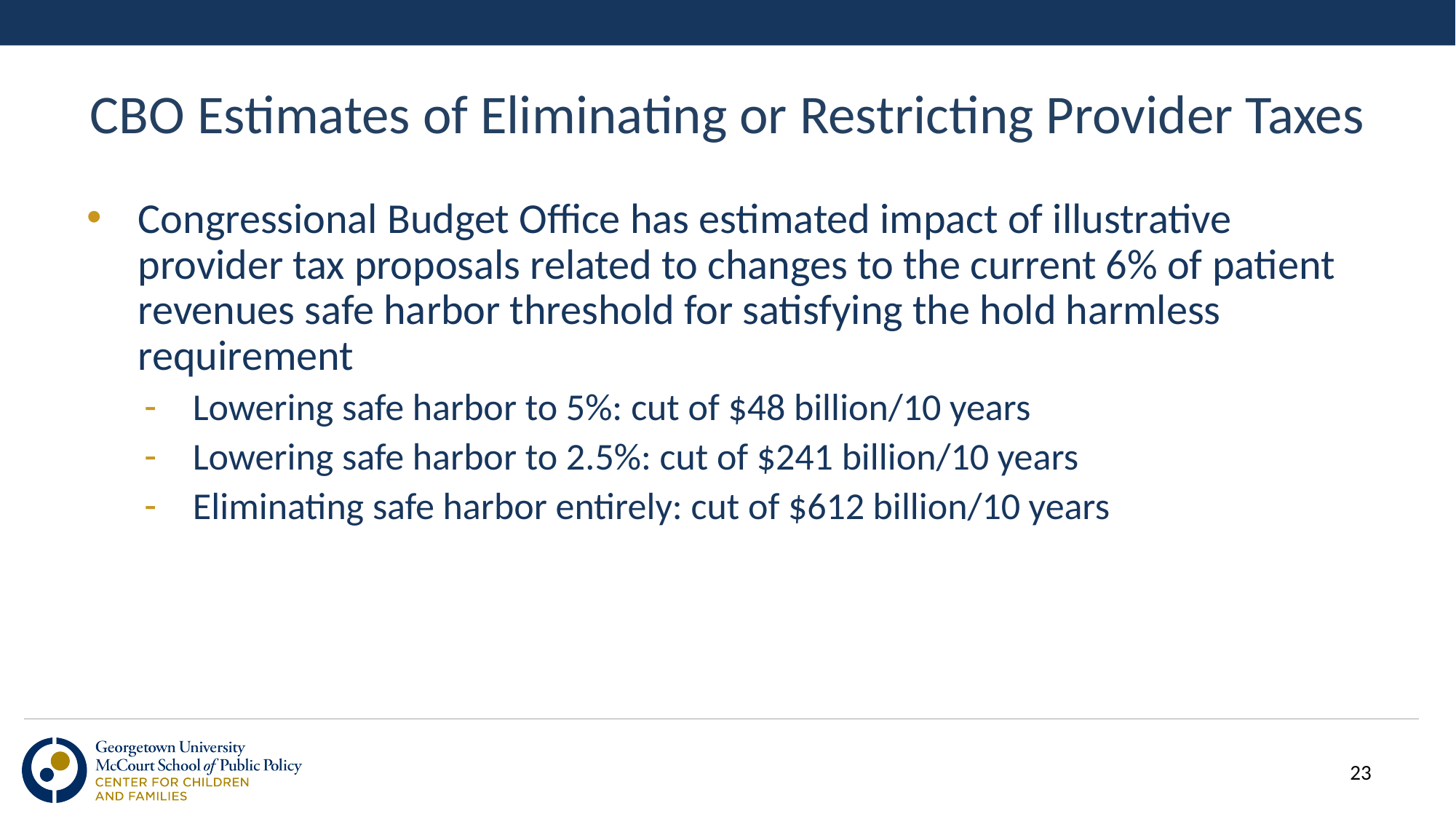

# CBO Estimates of Eliminating or Restricting Provider Taxes
Congressional Budget Office has estimated impact of illustrative provider tax proposals related to changes to the current 6% of patient revenues safe harbor threshold for satisfying the hold harmless requirement
Lowering safe harbor to 5%: cut of $48 billion/10 years
Lowering safe harbor to 2.5%: cut of $241 billion/10 years
Eliminating safe harbor entirely: cut of $612 billion/10 years

23